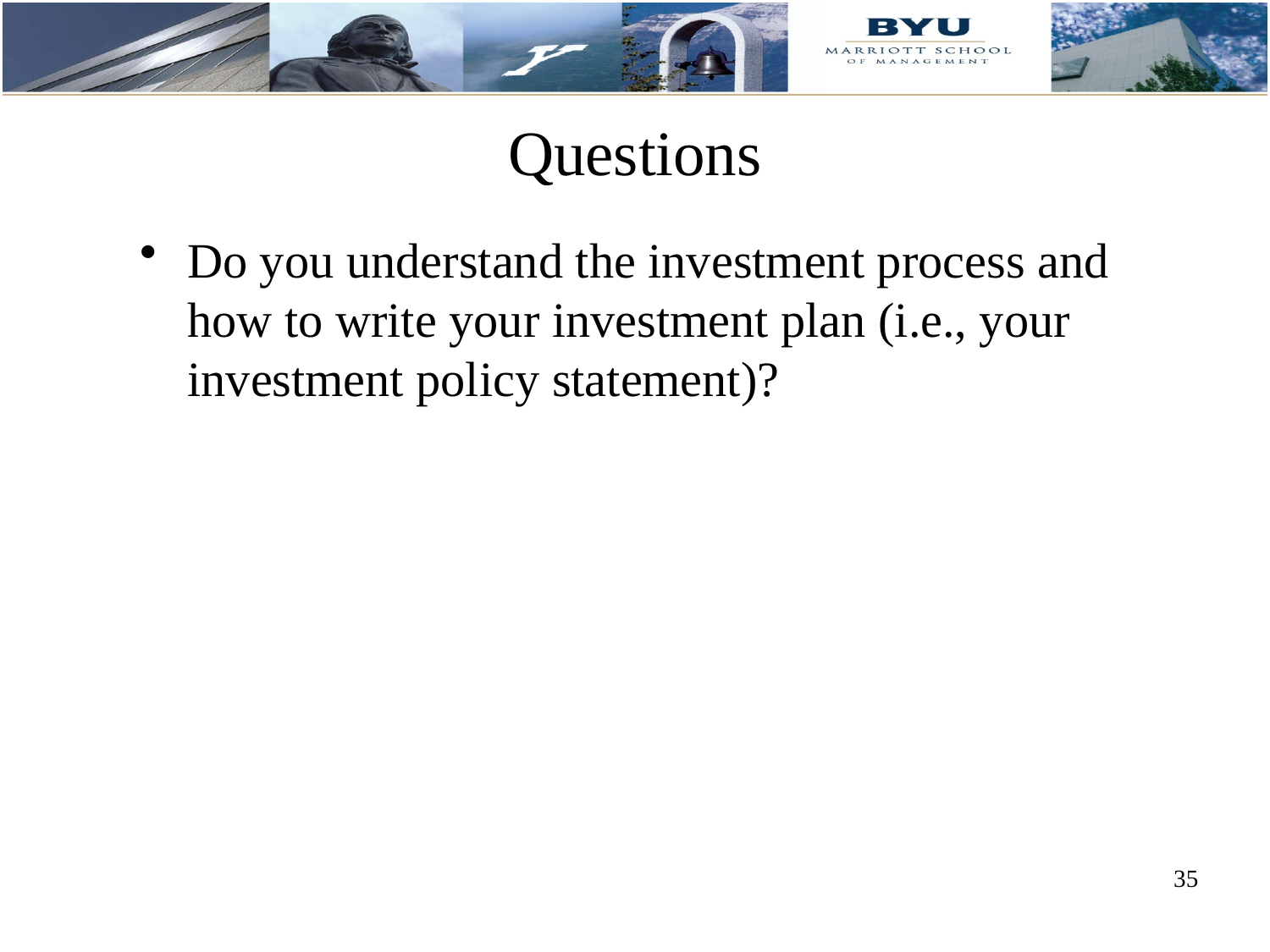

Questions
Do you understand the investment process and how to write your investment plan (i.e., your investment policy statement)?